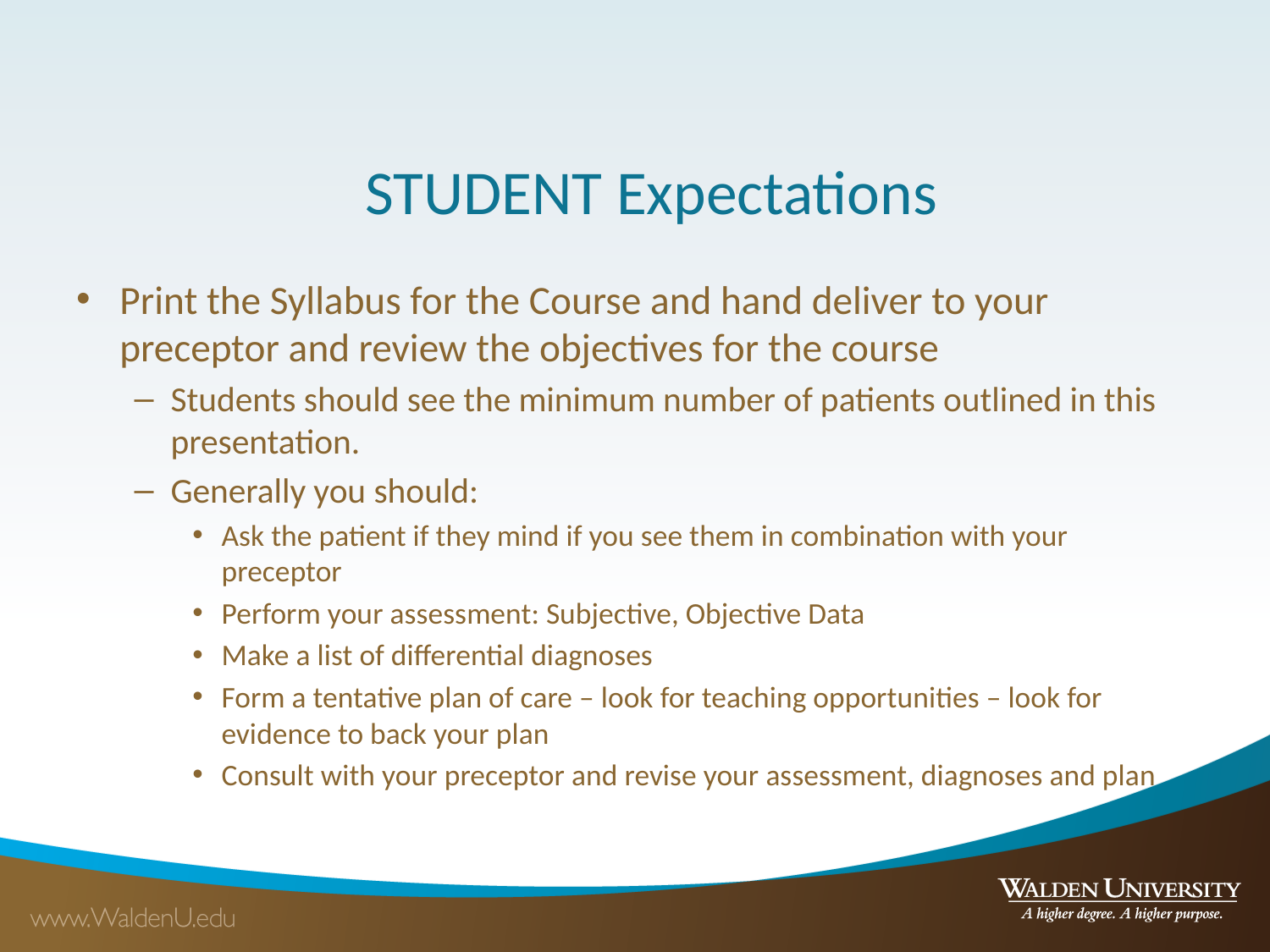

# STUDENT Expectations
Print the Syllabus for the Course and hand deliver to your preceptor and review the objectives for the course
Students should see the minimum number of patients outlined in this presentation.
Generally you should:
Ask the patient if they mind if you see them in combination with your preceptor
Perform your assessment: Subjective, Objective Data
Make a list of differential diagnoses
Form a tentative plan of care – look for teaching opportunities – look for evidence to back your plan
Consult with your preceptor and revise your assessment, diagnoses and plan